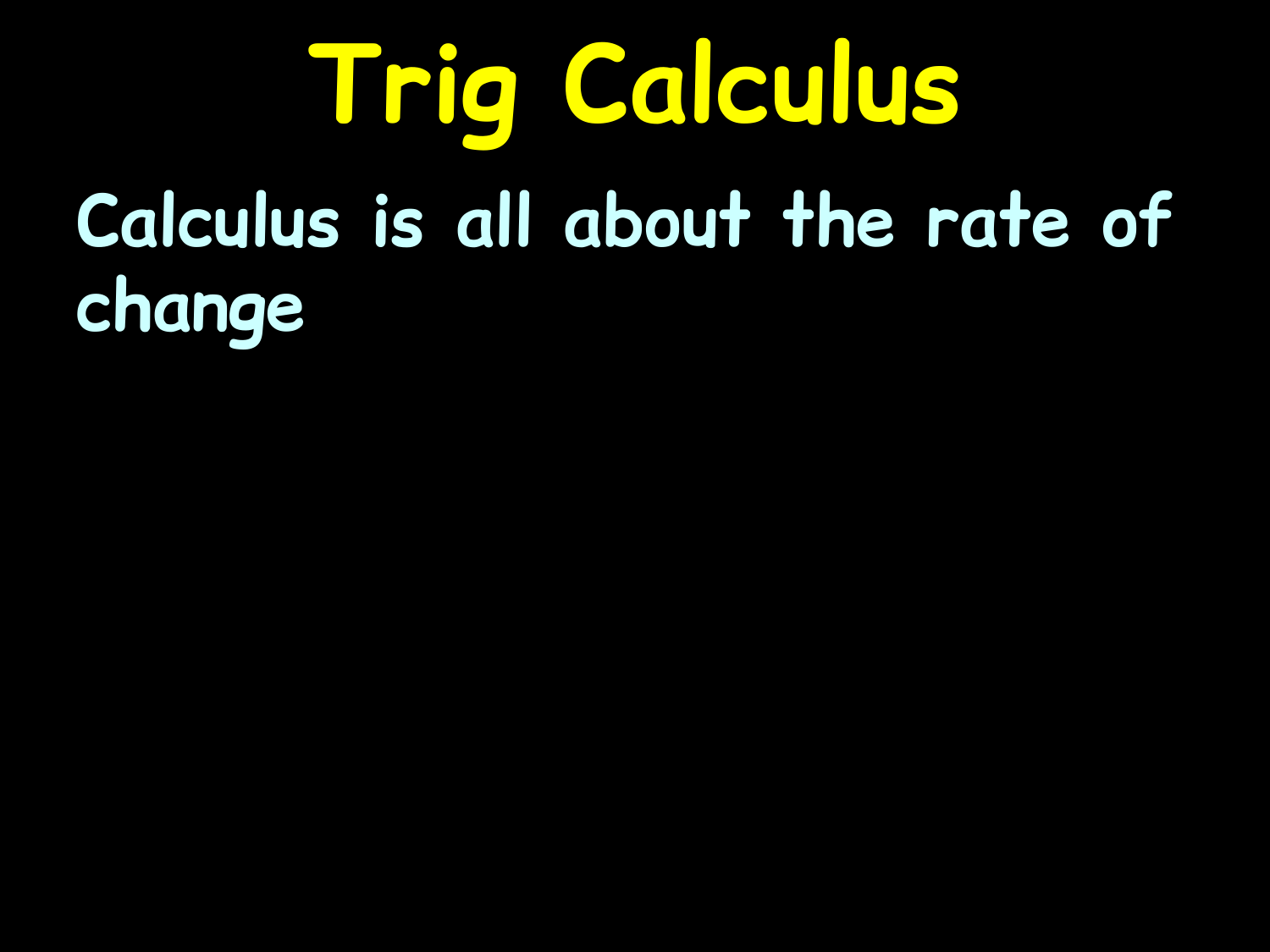

# Trig Calculus
Calculus is all about the rate of change